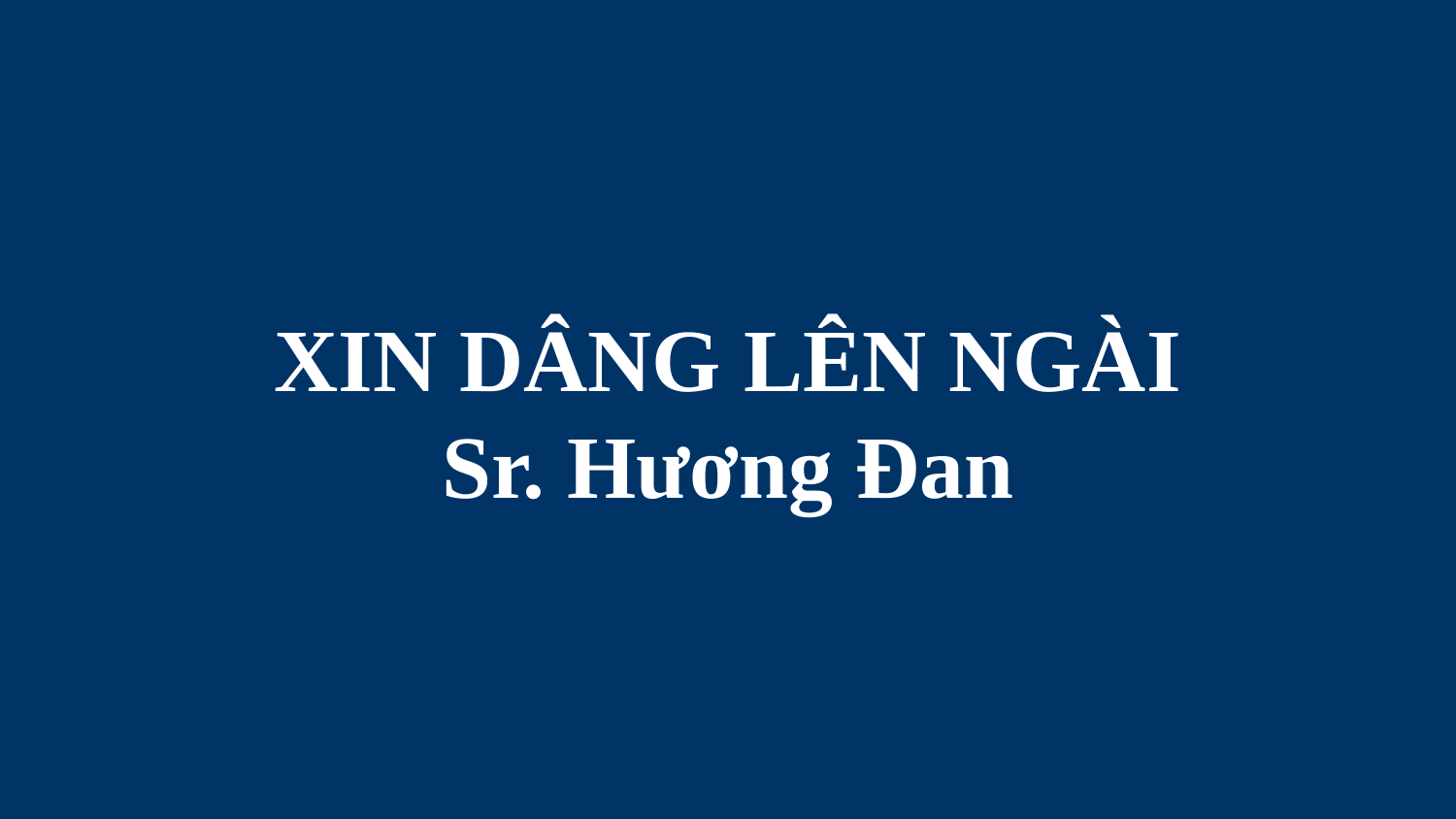

# XIN DÂNG LÊN NGÀI Sr. Hương Đan